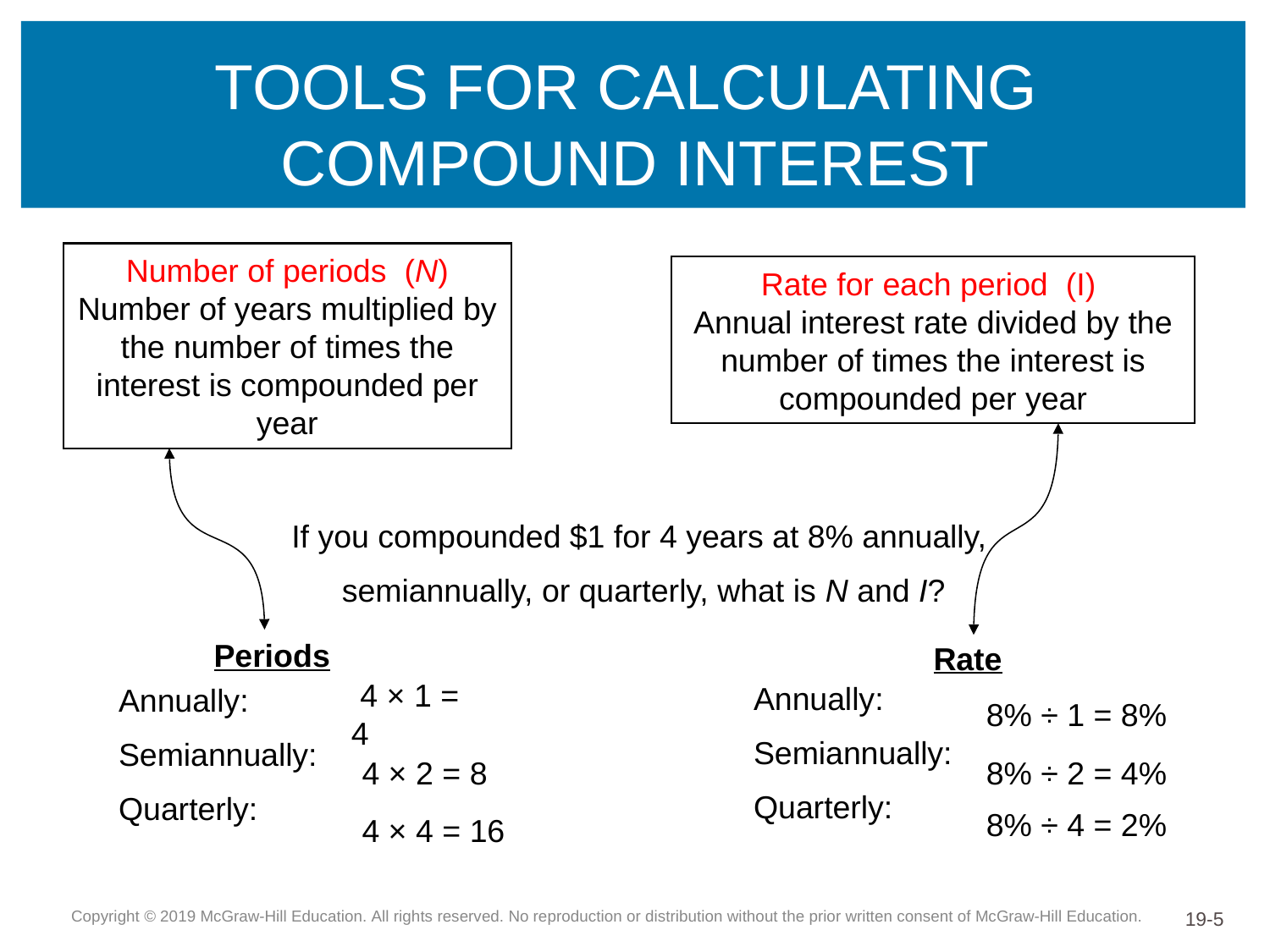

# TOOLS FOR CALCULATING COMPOUND INTEREST
Number of periods  (N) Number of years multiplied by the number of times the interest is compounded per year
Rate for each period  (I)
Annual interest rate divided by the number of times the interest is compounded per year
If you compounded $1 for 4 years at 8% annually,
semiannually, or quarterly, what is N and I?
Periods
Rate
8% ÷ 1 = 8%
Annually:
Semiannually:
Quarterly:
 4 × 1 = 4
Annually:
Semiannually:
Quarterly:
4 × 2 = 8
8% ÷ 2 = 4%
4 × 4 = 16
8% ÷ 4 = 2%
Copyright © 2019 McGraw-Hill Education. All rights reserved. No reproduction or distribution without the prior written consent of McGraw-Hill Education.
19-5